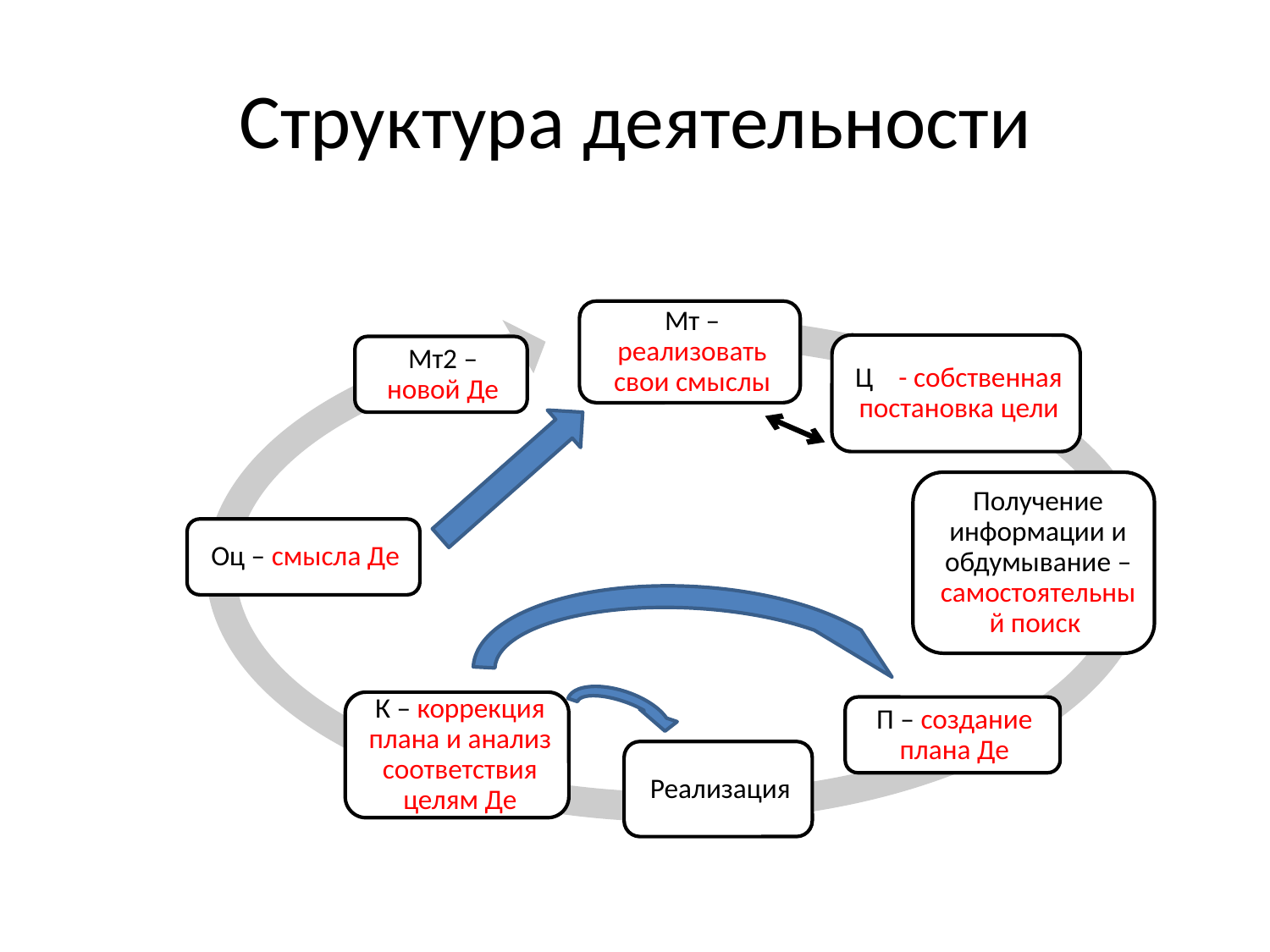

# Структура деятельности
Мт – реализовать свои смыслы
Ц    - собственная постановка цели
Получение информации и обдумывание – самостоятельный поиск
П – создание плана Де
Реализация
К – коррекция плана и анализ соответствия целям Де
Оц – смысла Де
Мт2 – новой Де